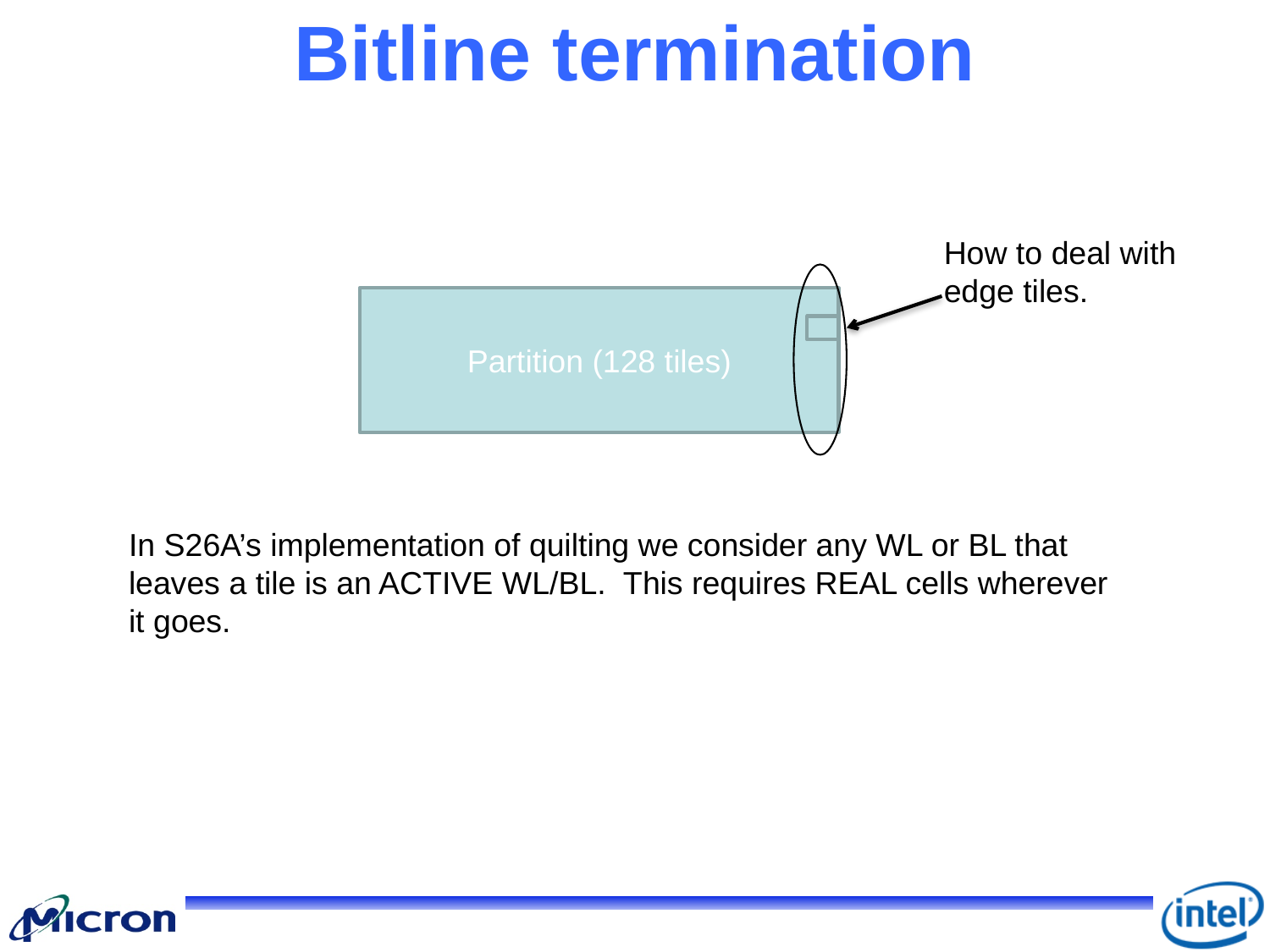

# Bitline termination
How to deal with edge tiles.

Partition (128 tiles)

In S26A’s implementation of quilting we consider any WL or BL that leaves a tile is an ACTIVE WL/BL.  This requires REAL cells wherever it goes.